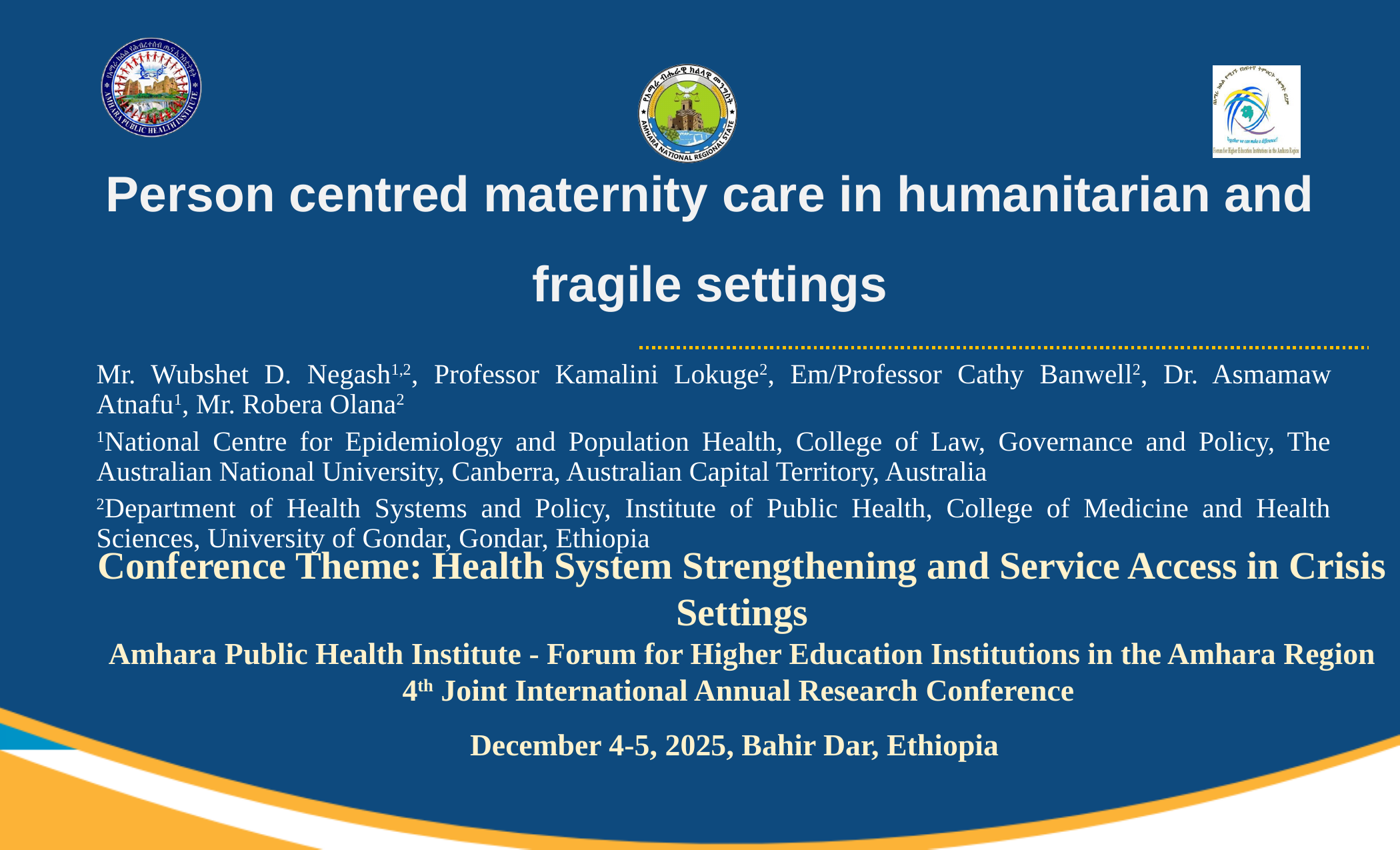

# Person centred maternity care in humanitarian and fragile settings

Mr. Wubshet D. Negash1,2, Professor Kamalini Lokuge2, Em/Professor Cathy Banwell2, Dr. Asmamaw Atnafu1, Mr. Robera Olana2
1National Centre for Epidemiology and Population Health, College of Law, Governance and Policy, The Australian National University, Canberra, Australian Capital Territory, Australia
2Department of Health Systems and Policy, Institute of Public Health, College of Medicine and Health Sciences, University of Gondar, Gondar, Ethiopia

Conference Theme: Health System Strengthening and Service Access in Crisis Settings
Amhara Public Health Institute - Forum for Higher Education Institutions in the Amhara Region 4th Joint International Annual Research Conference
December 4-5, 2025, Bahir Dar, Ethiopia